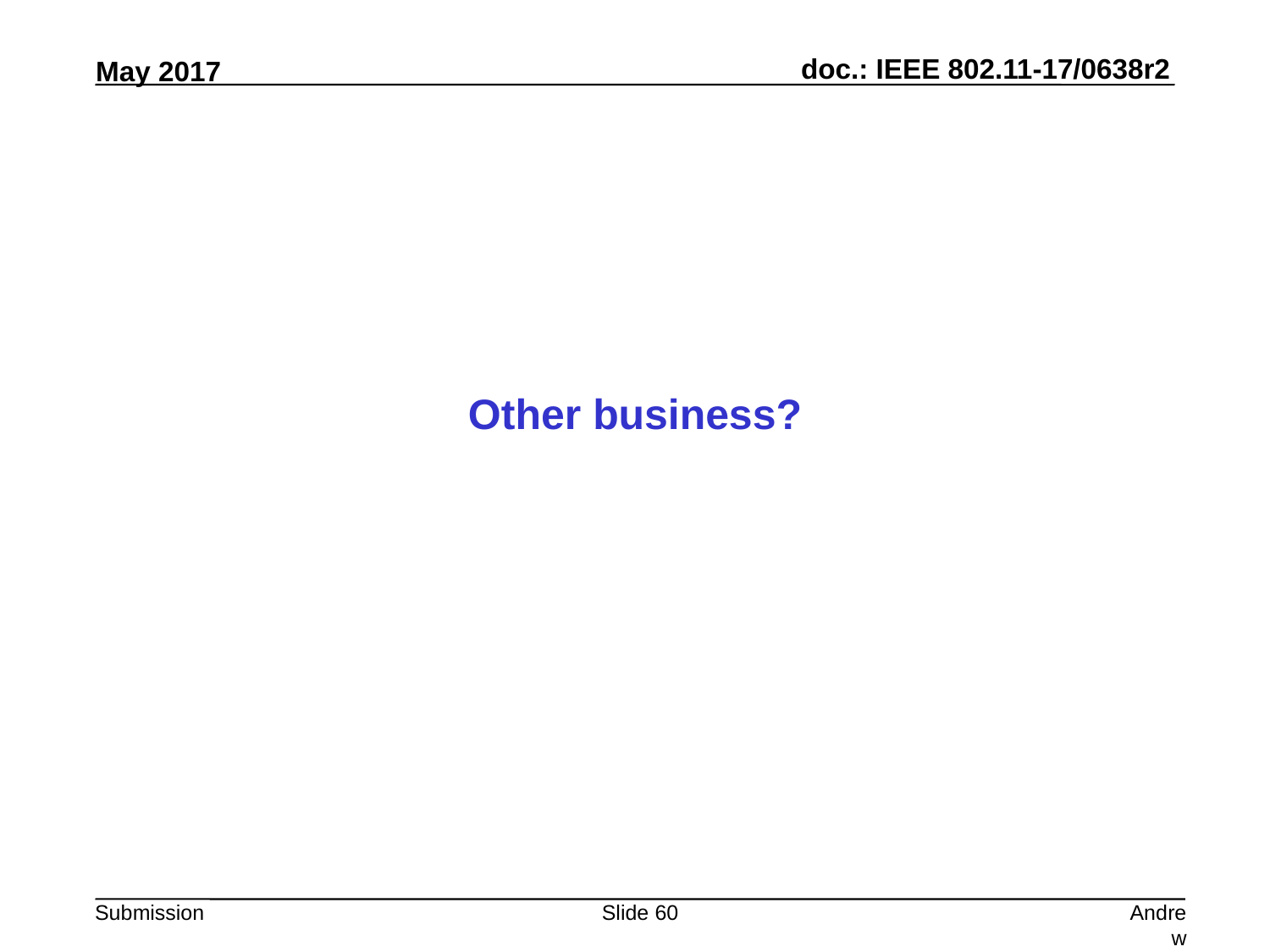

Other business?
Slide 60
Andrew Myles, Cisco